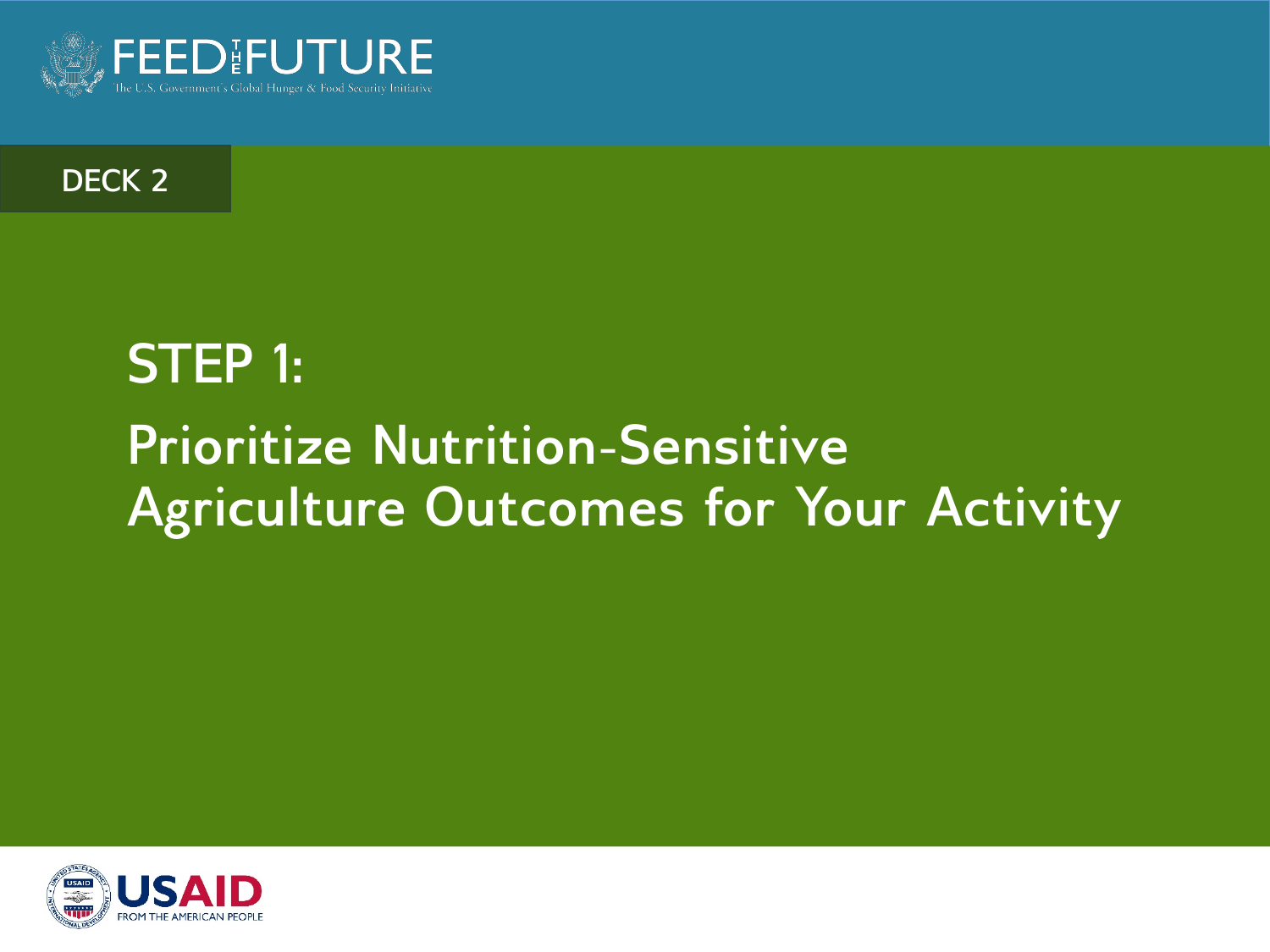

STEP 1:
Prioritize Nutrition-Sensitive
Agriculture Outcomes for Your Activity
DECK 2